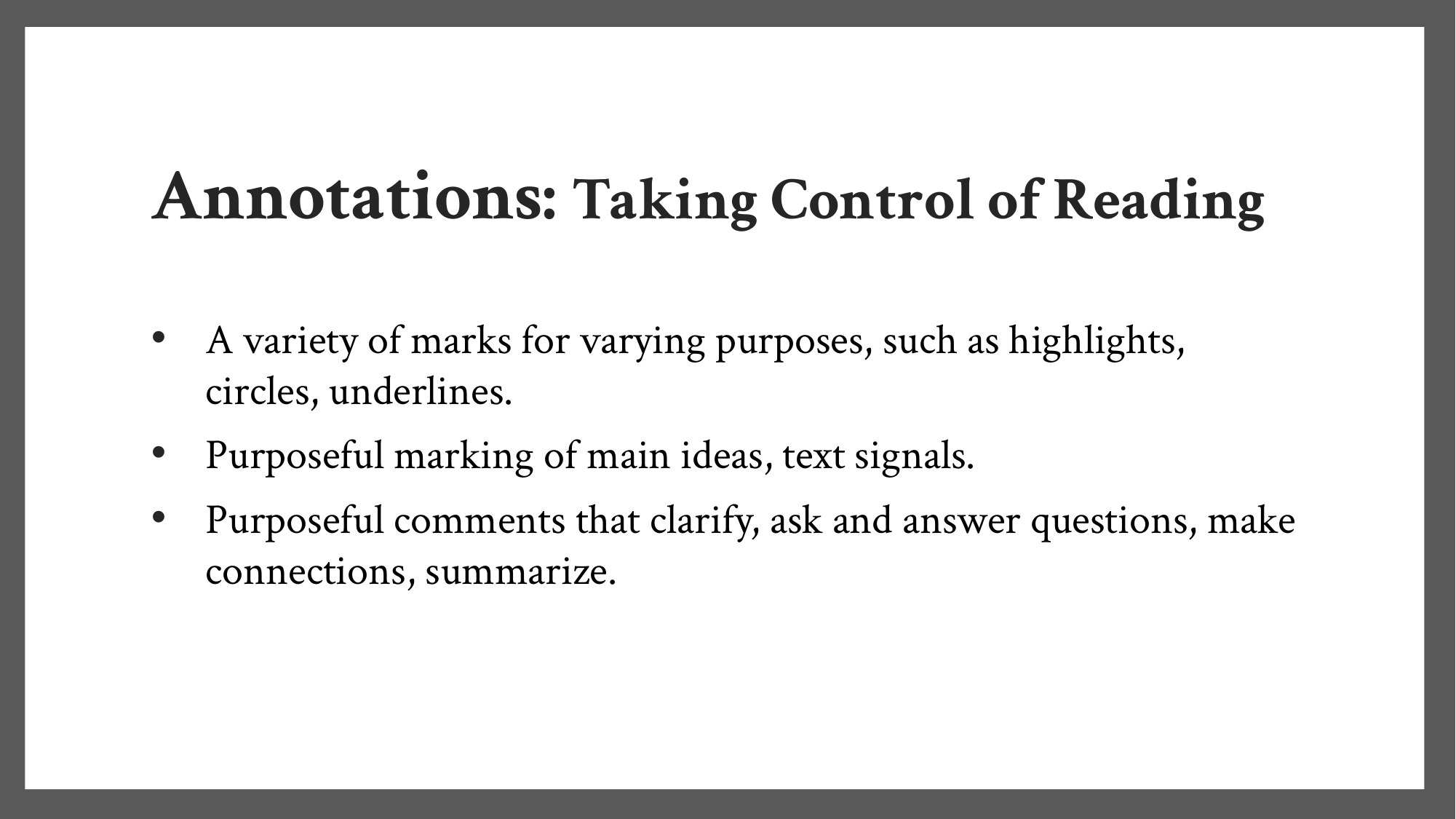

# Annotations: Taking Control of Reading
A variety of marks for varying purposes, such as highlights, circles, underlines.
Purposeful marking of main ideas, text signals.
Purposeful comments that clarify, ask and answer questions, make connections, summarize.